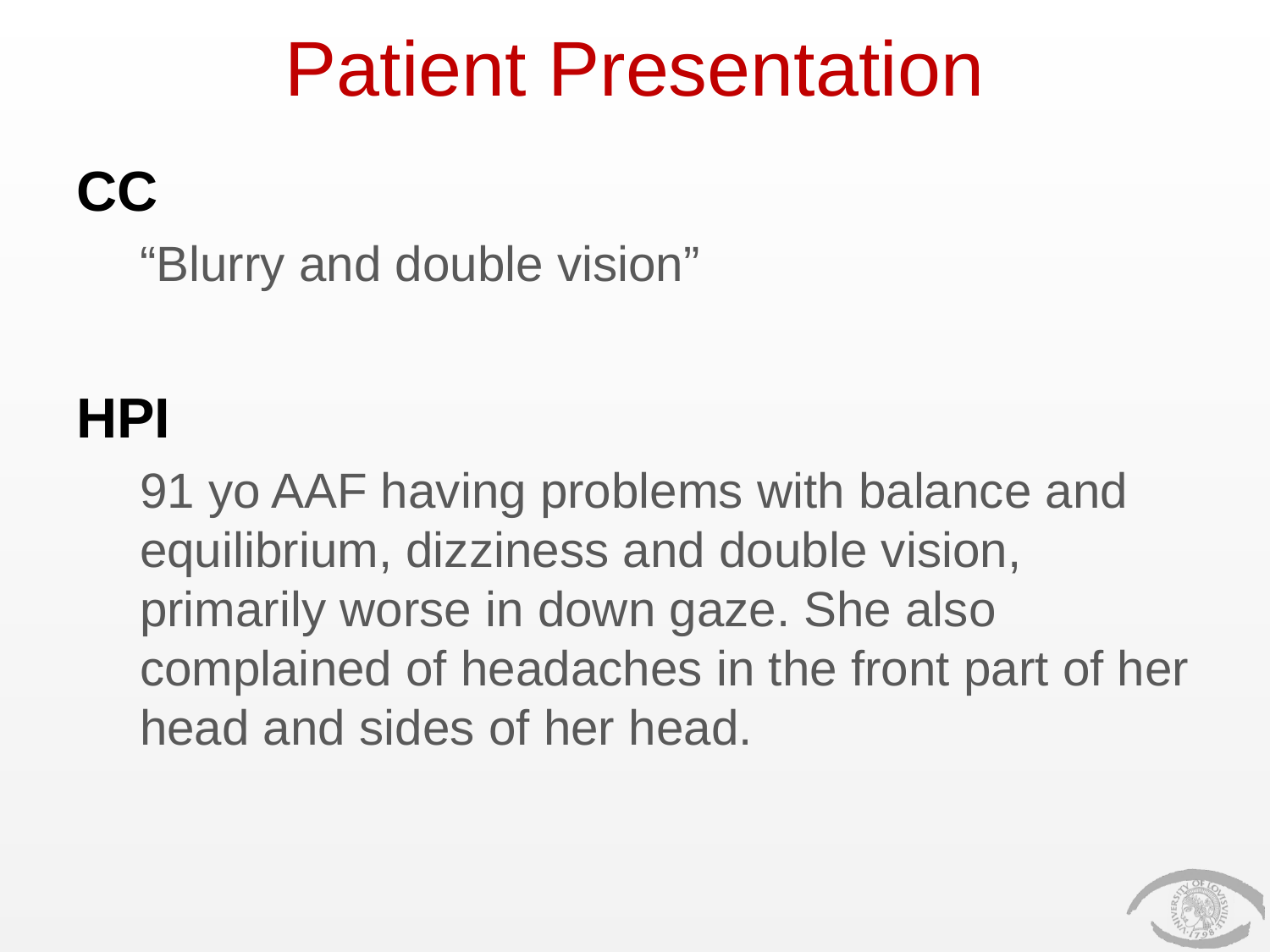

# Patient Presentation
CC
“Blurry and double vision”

HPI
91 yo AAF having problems with balance and equilibrium, dizziness and double vision, primarily worse in down gaze. She also complained of headaches in the front part of her head and sides of her head.